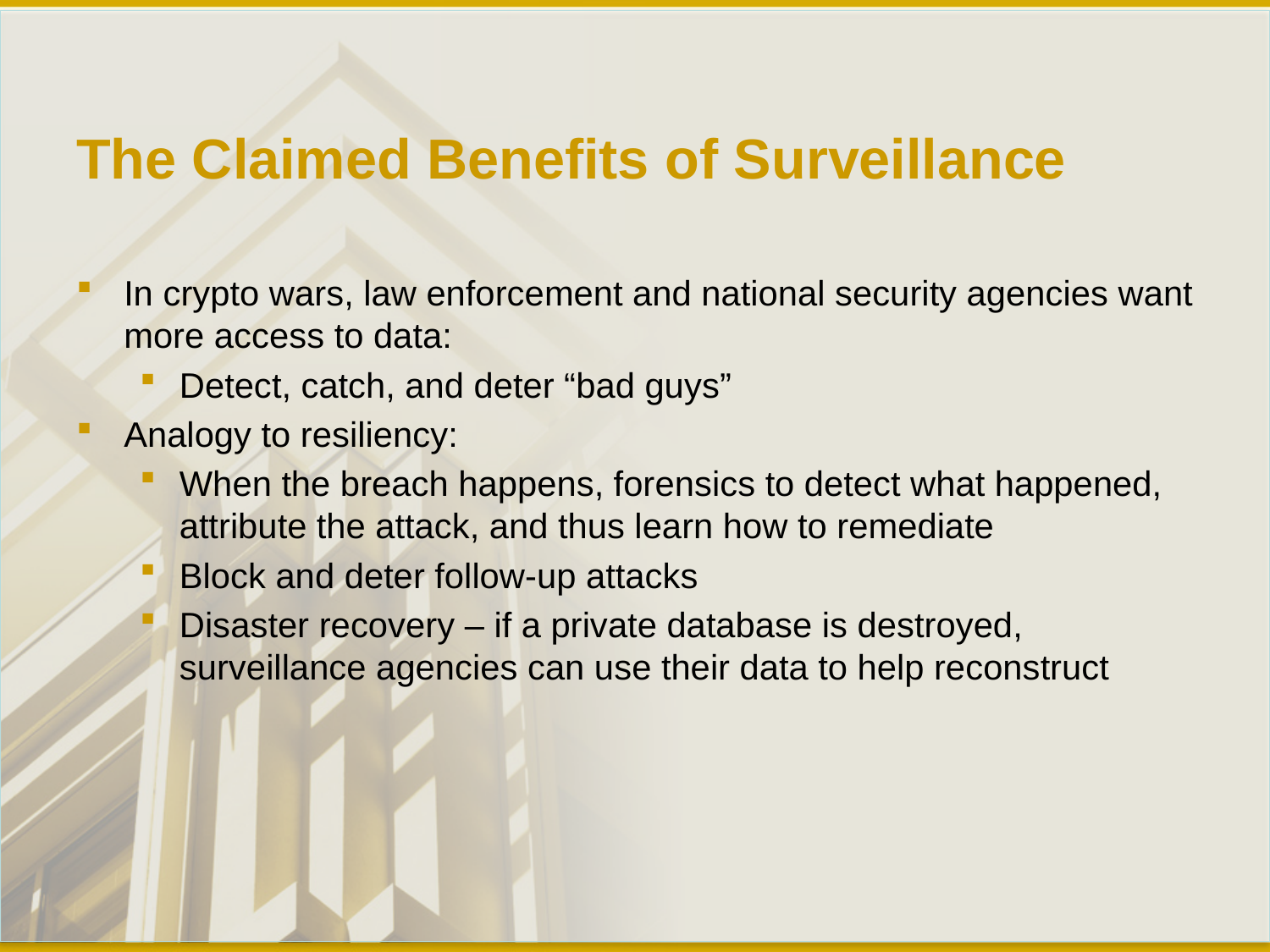

# The Claimed Benefits of Surveillance
In crypto wars, law enforcement and national security agencies want more access to data:
Detect, catch, and deter “bad guys”
Analogy to resiliency:
When the breach happens, forensics to detect what happened, attribute the attack, and thus learn how to remediate
Block and deter follow-up attacks
Disaster recovery – if a private database is destroyed, surveillance agencies can use their data to help reconstruct